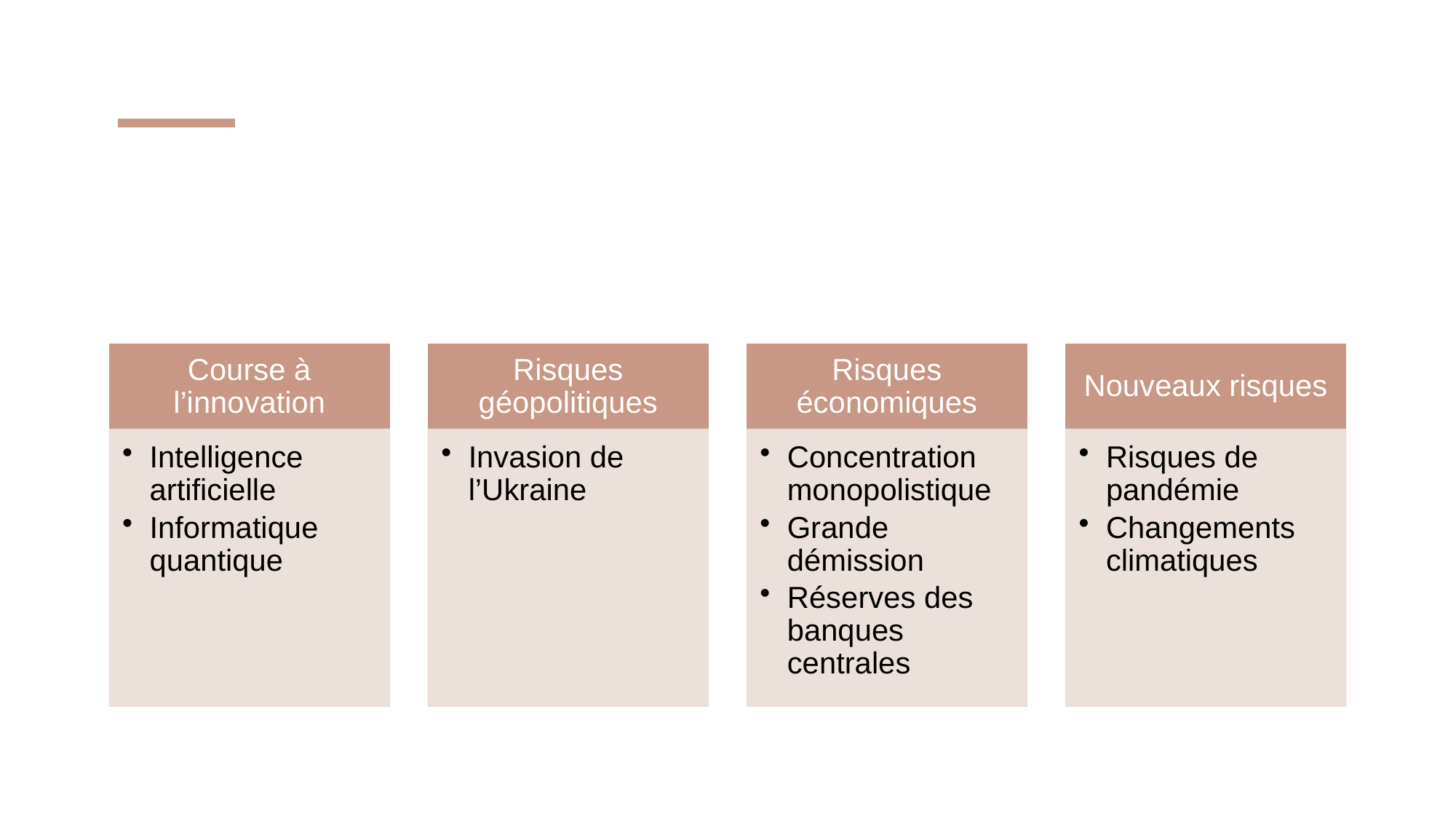

#
Course à l’innovation
Intelligence artificielle
Informatique quantique
Risques géopolitiques
Invasion de l’Ukraine
Risques économiques
Concentration monopolistique
Grande démission
Réserves des banques centrales
Nouveaux risques
Risques de pandémie
Changements climatiques